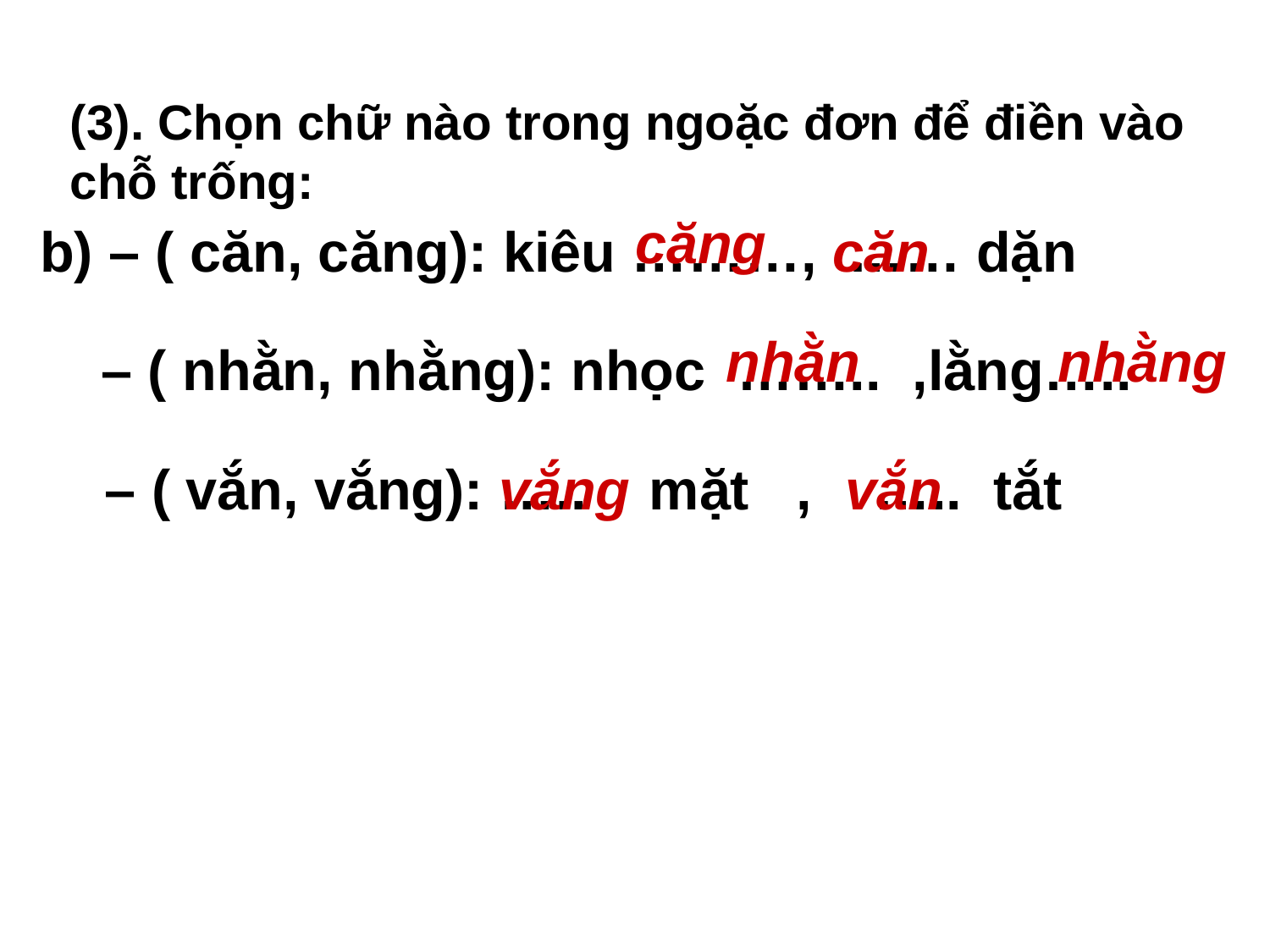

(3). Chọn chữ nào trong ngoặc đơn để điền vào chỗ trống:
căng
căn
b) – ( căn, căng): kiêu ………,  …… dặn
nhằng
nhằn
– ( nhằn, nhằng): nhọc  ……..  ,lằng…..
vắn
vắng
– ( vắn, vắng): …..    mặt   ,    …..  tắt